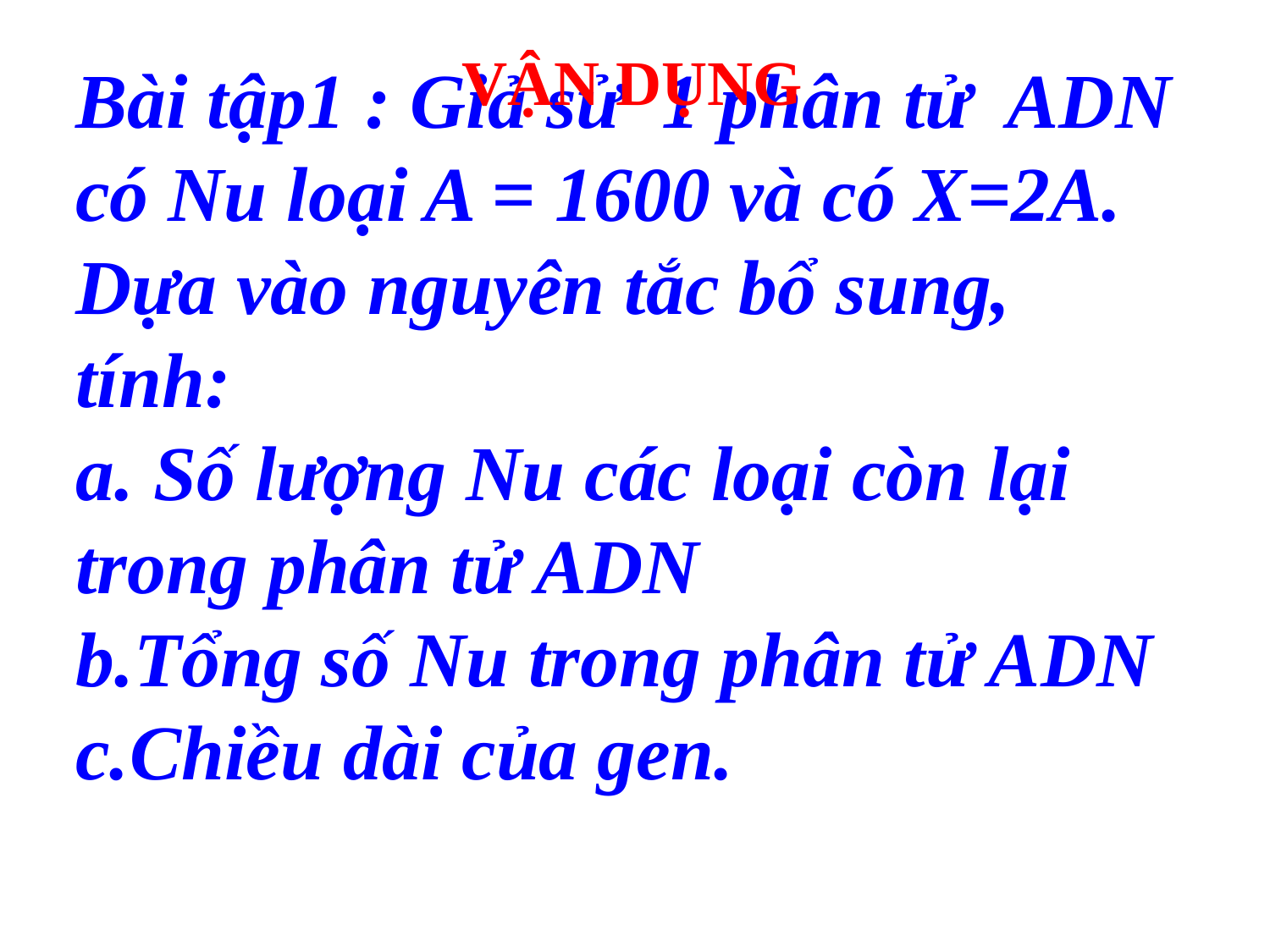

VẬN DỤNG

Bài tập1 : Giả sử  1 phân tử  ADN có Nu loại A = 1600 và có X=2A. Dựa vào nguyên tắc bổ sung, tính:
 Số lượng Nu các loại còn lại  trong phân tử ADN
Tổng số Nu trong phân tử ADN
Chiều dài của gen.